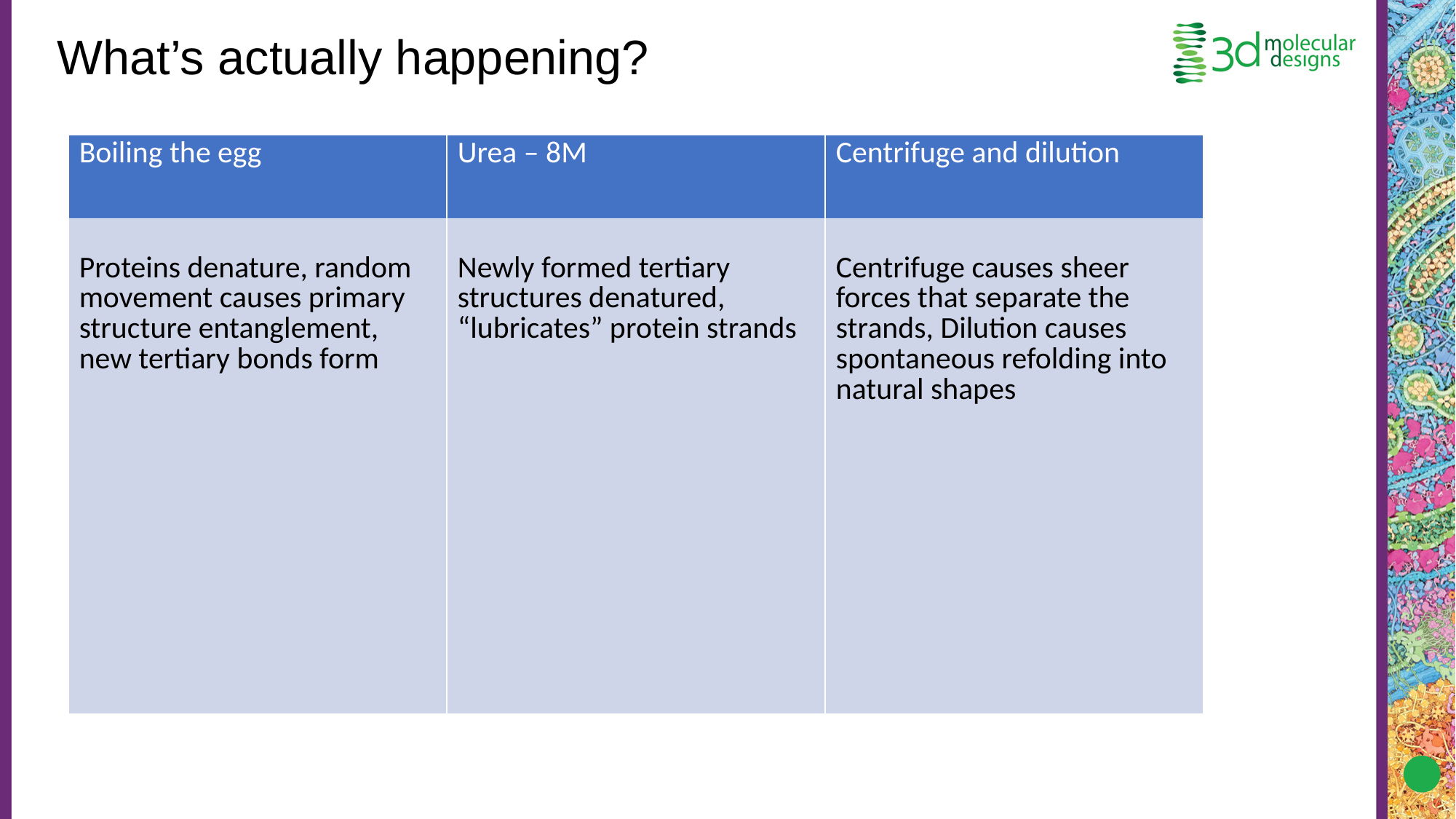

# What’s actually happening?
| Boiling the egg | Urea – 8M | Centrifuge and dilution |
| --- | --- | --- |
| Proteins denature, random movement causes primary structure entanglement, new tertiary bonds form | Newly formed tertiary structures denatured, “lubricates” protein strands | Centrifuge causes sheer forces that separate the strands, Dilution causes spontaneous refolding into natural shapes |